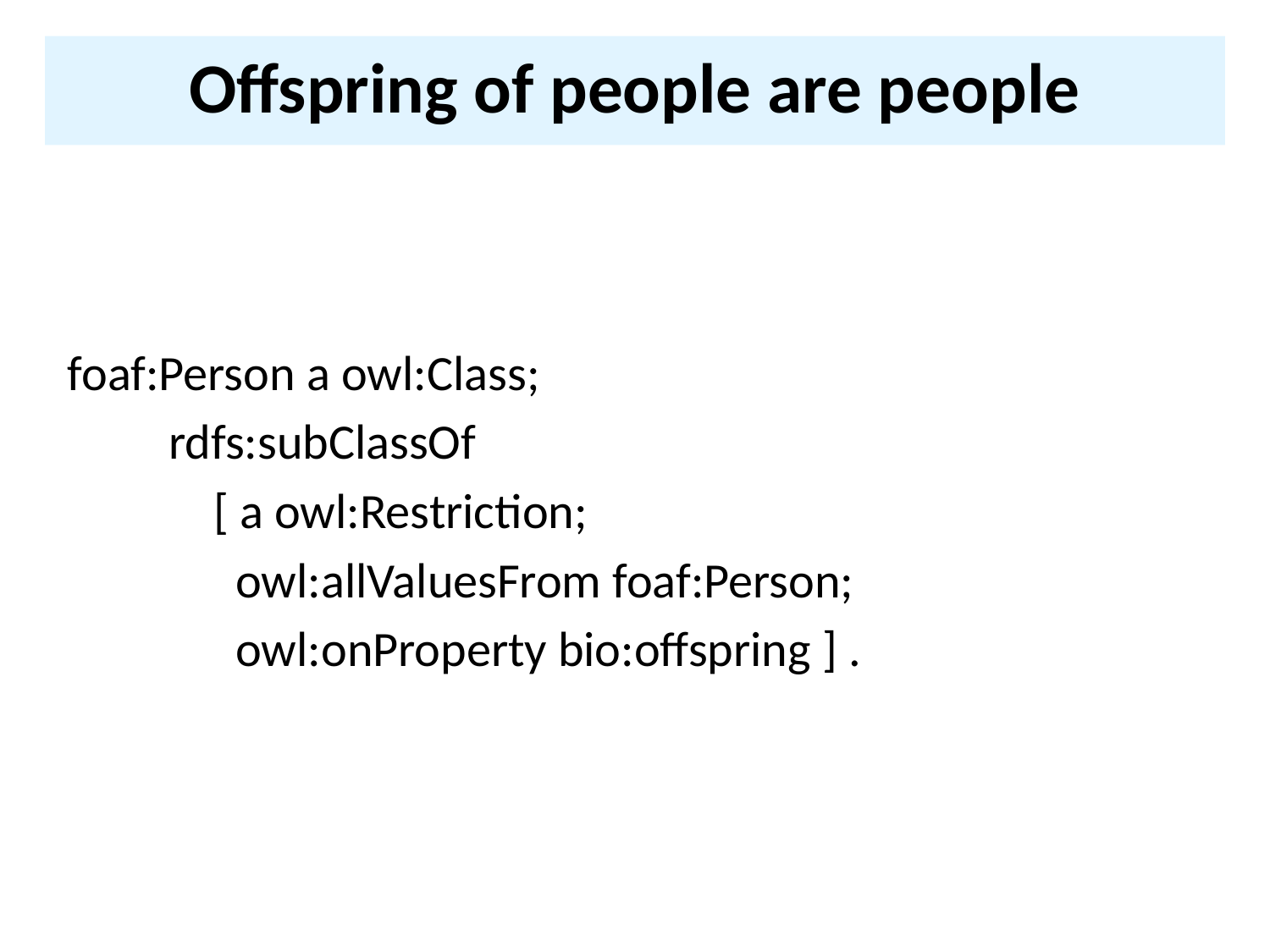

# Offspring of people are people

foaf:Person a owl:Class;
         rdfs:subClassOf
             [ a owl:Restriction;
               owl:allValuesFrom foaf:Person;
               owl:onProperty bio:offspring ] .